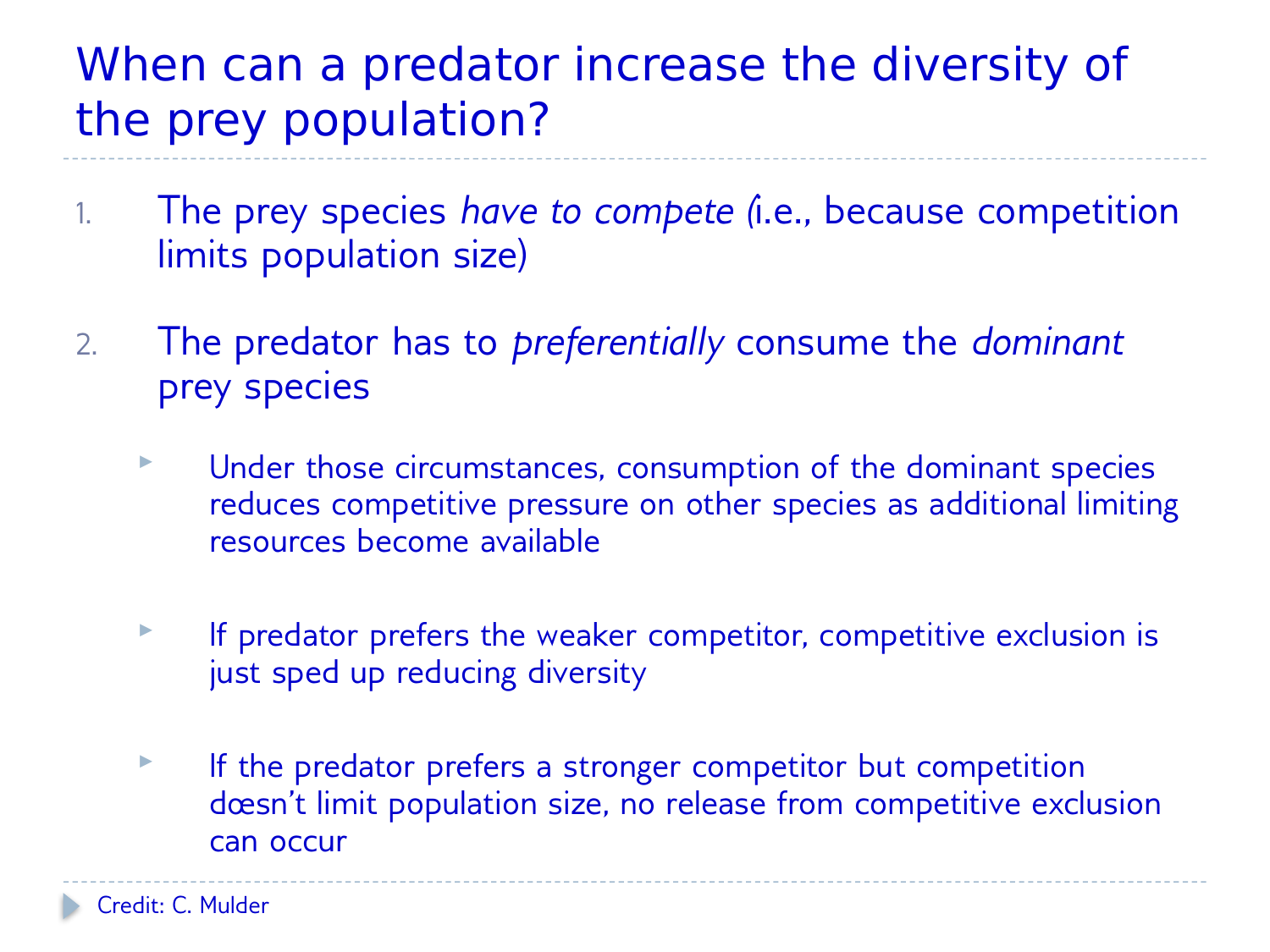

# When can a predator increase the diversity of the prey population?
The prey species have to compete (i.e., because competition limits population size)

The predator has to preferentially consume the dominant prey species

Under those circumstances, consumption of the dominant species reduces competitive pressure on other species as additional limiting resources become available

If predator prefers the weaker competitor, competitive exclusion is just sped up reducing diversity

If the predator prefers a stronger competitor but competition doesn’t limit population size, no release from competitive exclusion can occur
Credit: C. Mulder